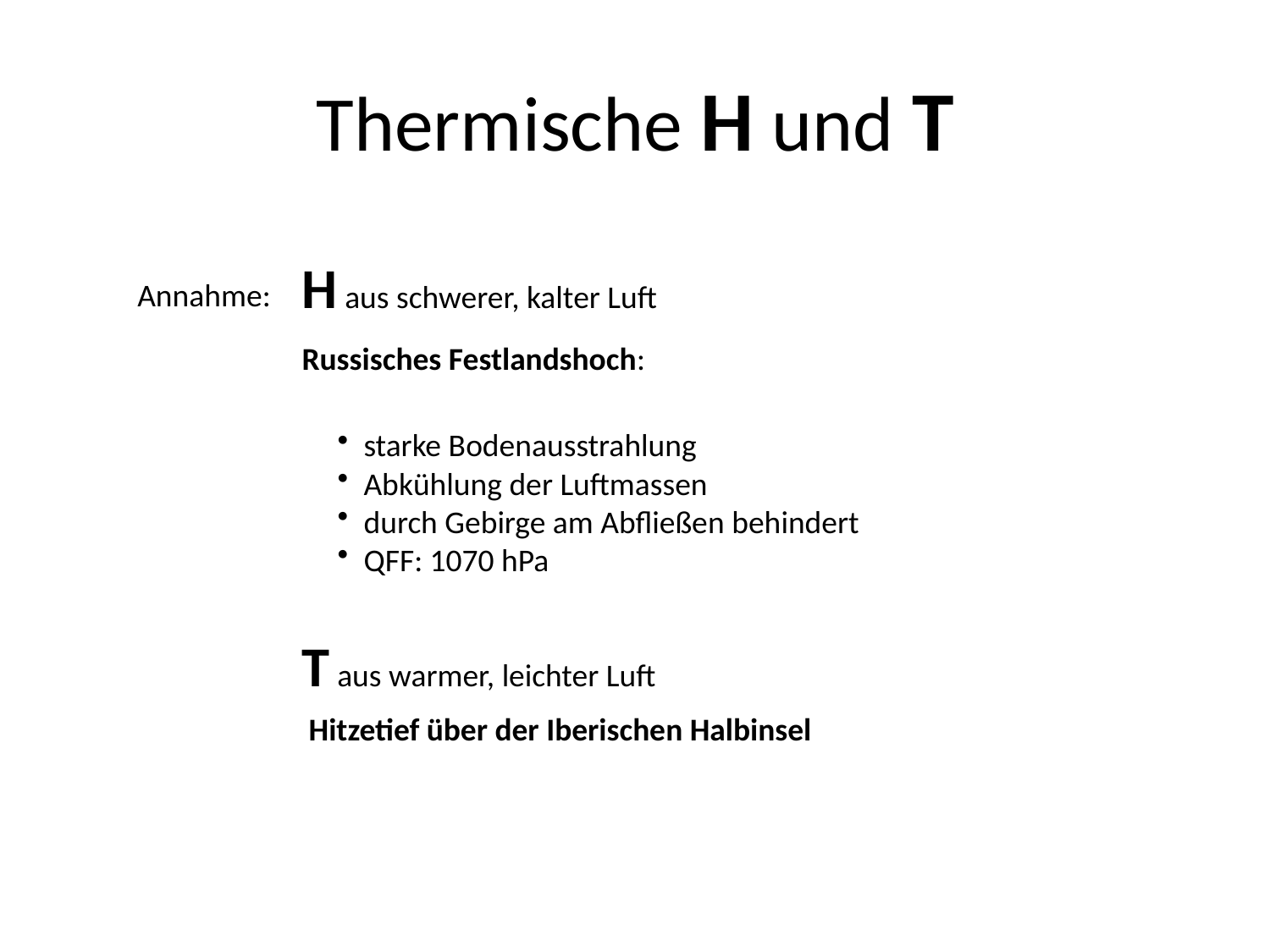

# Thermische H und T
H aus schwerer, kalter Luft
Annahme:
Russisches Festlandshoch:
starke Bodenausstrahlung
Abkühlung der Luftmassen
durch Gebirge am Abfließen behindert
QFF: 1070 hPa
T aus warmer, leichter Luft
Hitzetief über der Iberischen Halbinsel